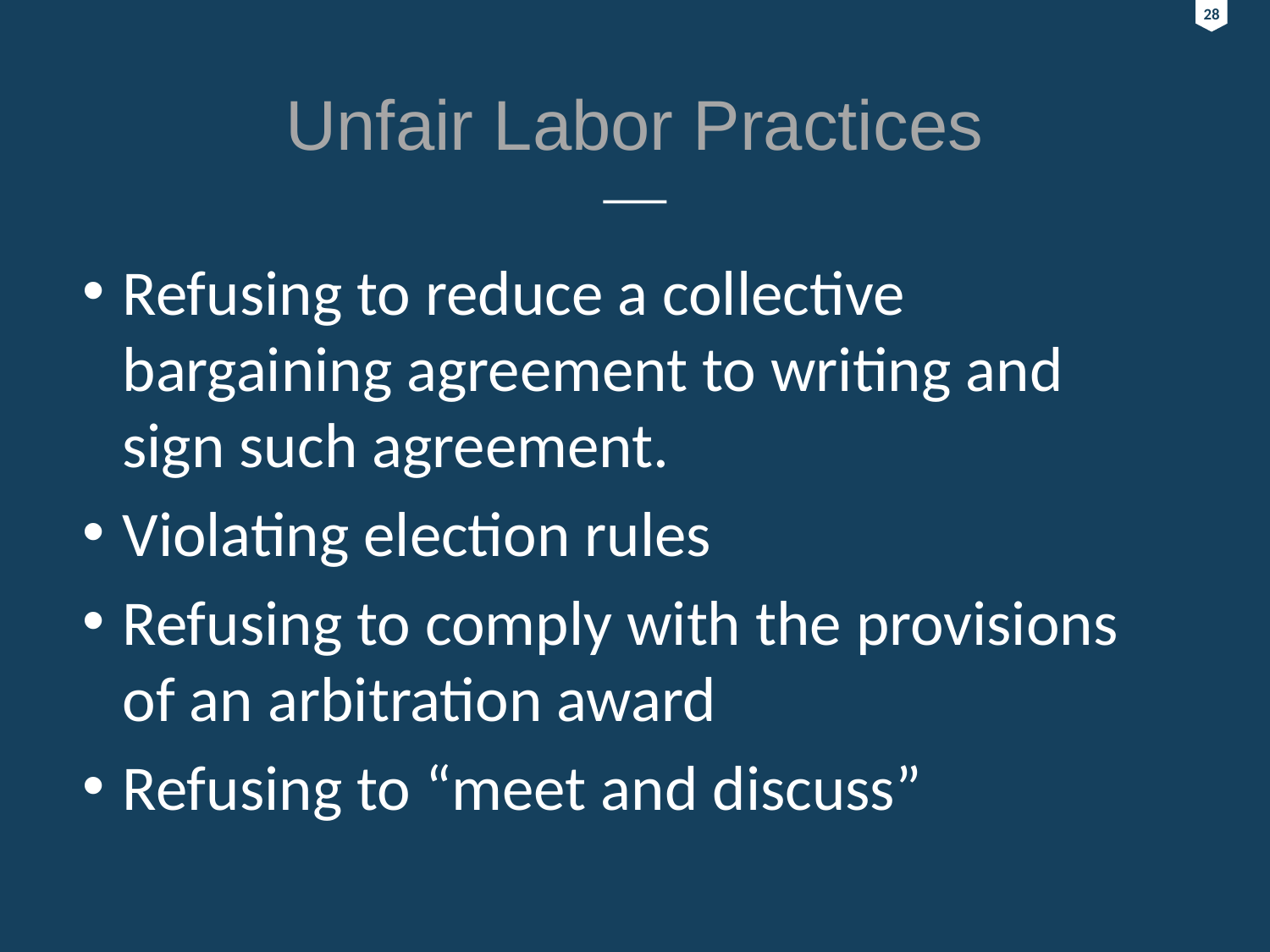

28

28

# Unfair Labor Practices

Refusing to reduce a collective bargaining agreement to writing and sign such agreement.
Violating election rules
Refusing to comply with the provisions of an arbitration award
Refusing to “meet and discuss”